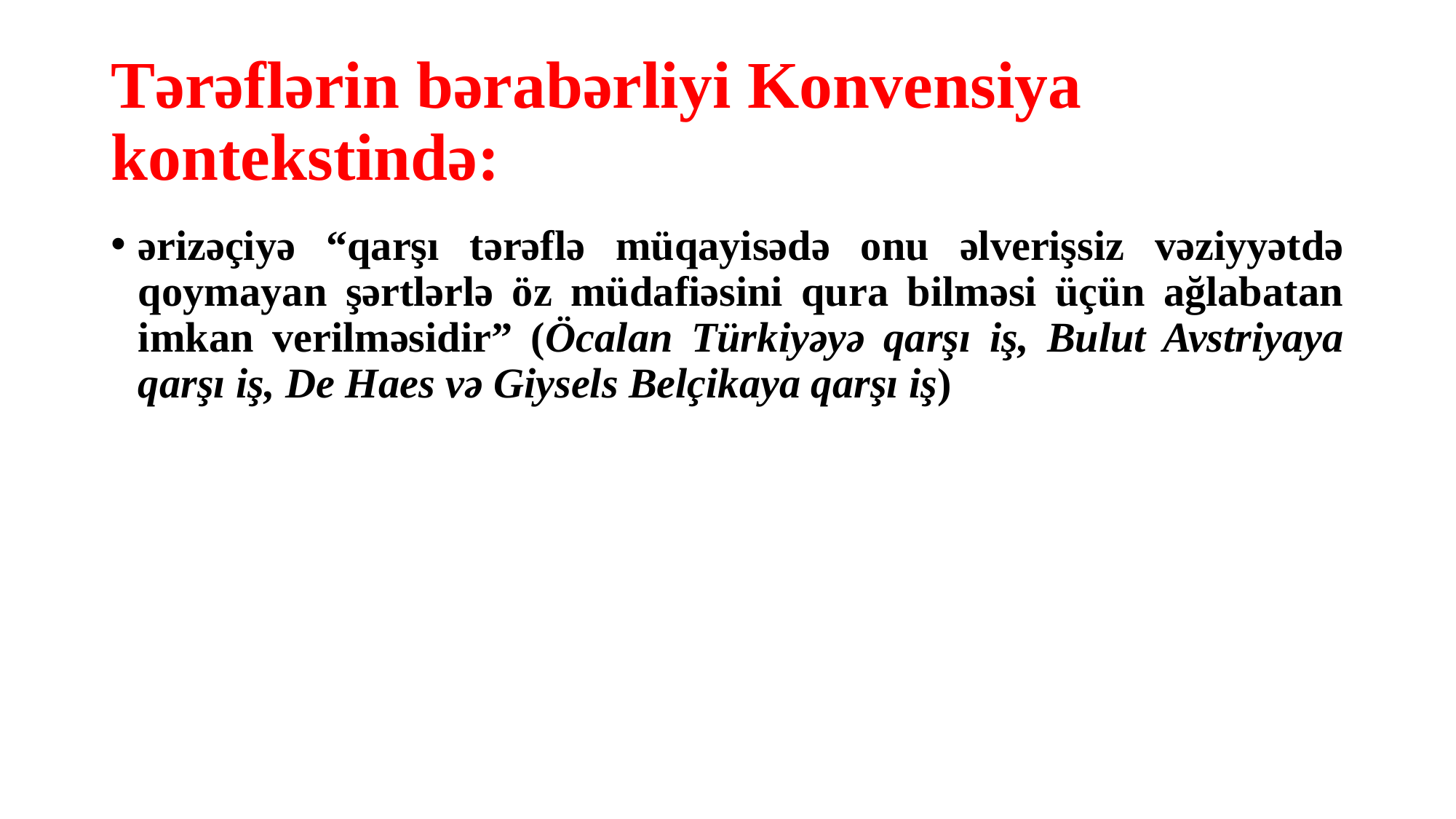

# Tərəflərin bərabərliyi Konvensiya kontekstində:
ərizəçiyə “qarşı tərəflə müqayisədə onu əlverişsiz vəziyyətdə qoymayan şərtlərlə öz müdafiəsini qura bilməsi üçün ağlabatan imkan verilməsidir” (Öcalan Türkiyəyə qarşı iş, Bulut Avstriyaya qarşı iş, De Haes və Giysels Belçikaya qarşı iş)